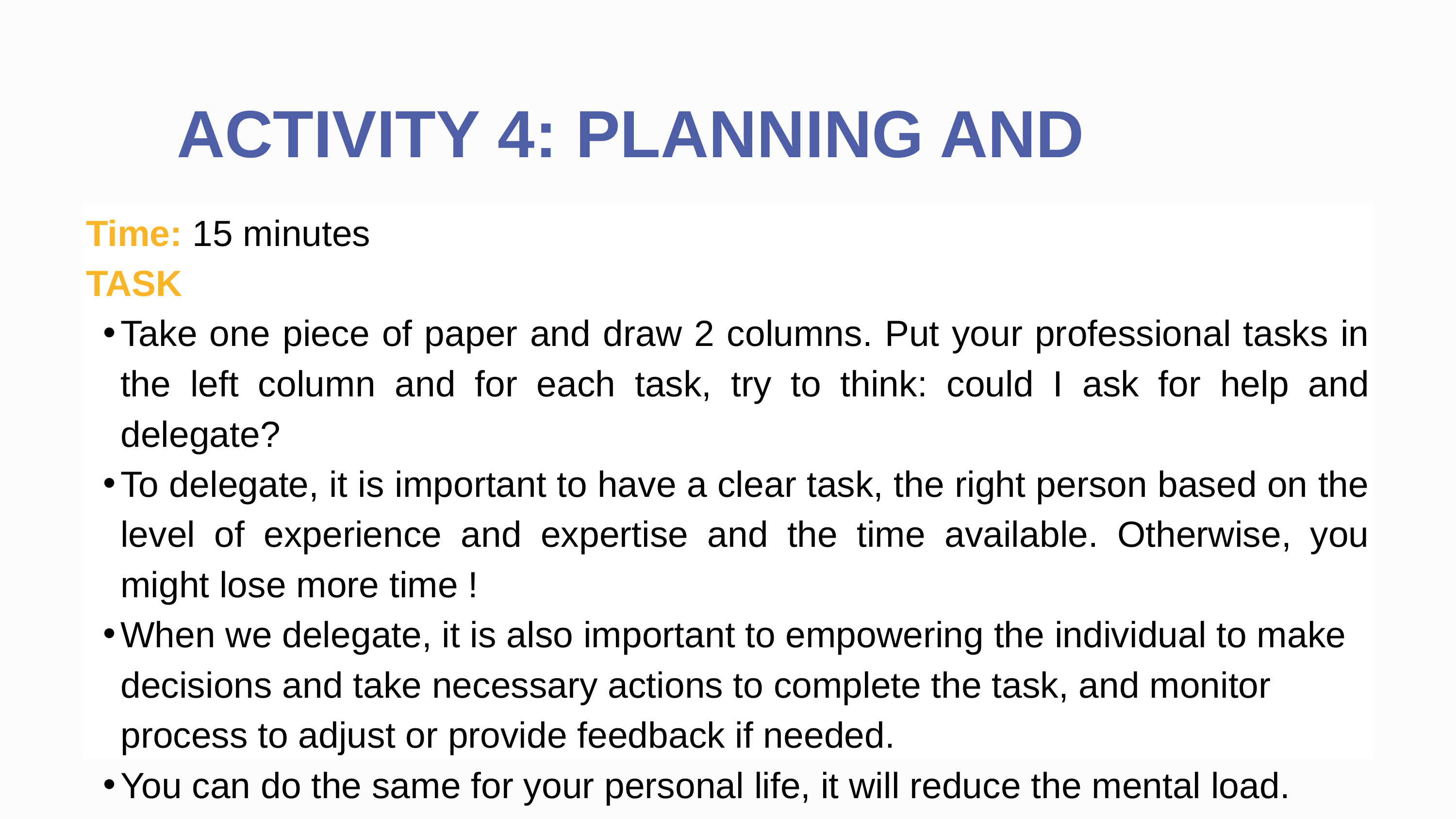

ACTIVITY 4: PLANNING AND DELEGATE

Time: 15 minutes
TASK
Take one piece of paper and draw 2 columns. Put your professional tasks in the left column and for each task, try to think: could I ask for help and delegate?
To delegate, it is important to have a clear task, the right person based on the level of experience and expertise and the time available. Otherwise, you might lose more time !
When we delegate, it is also important to empowering the individual to make decisions and take necessary actions to complete the task, and monitor process to adjust or provide feedback if needed.
You can do the same for your personal life, it will reduce the mental load.